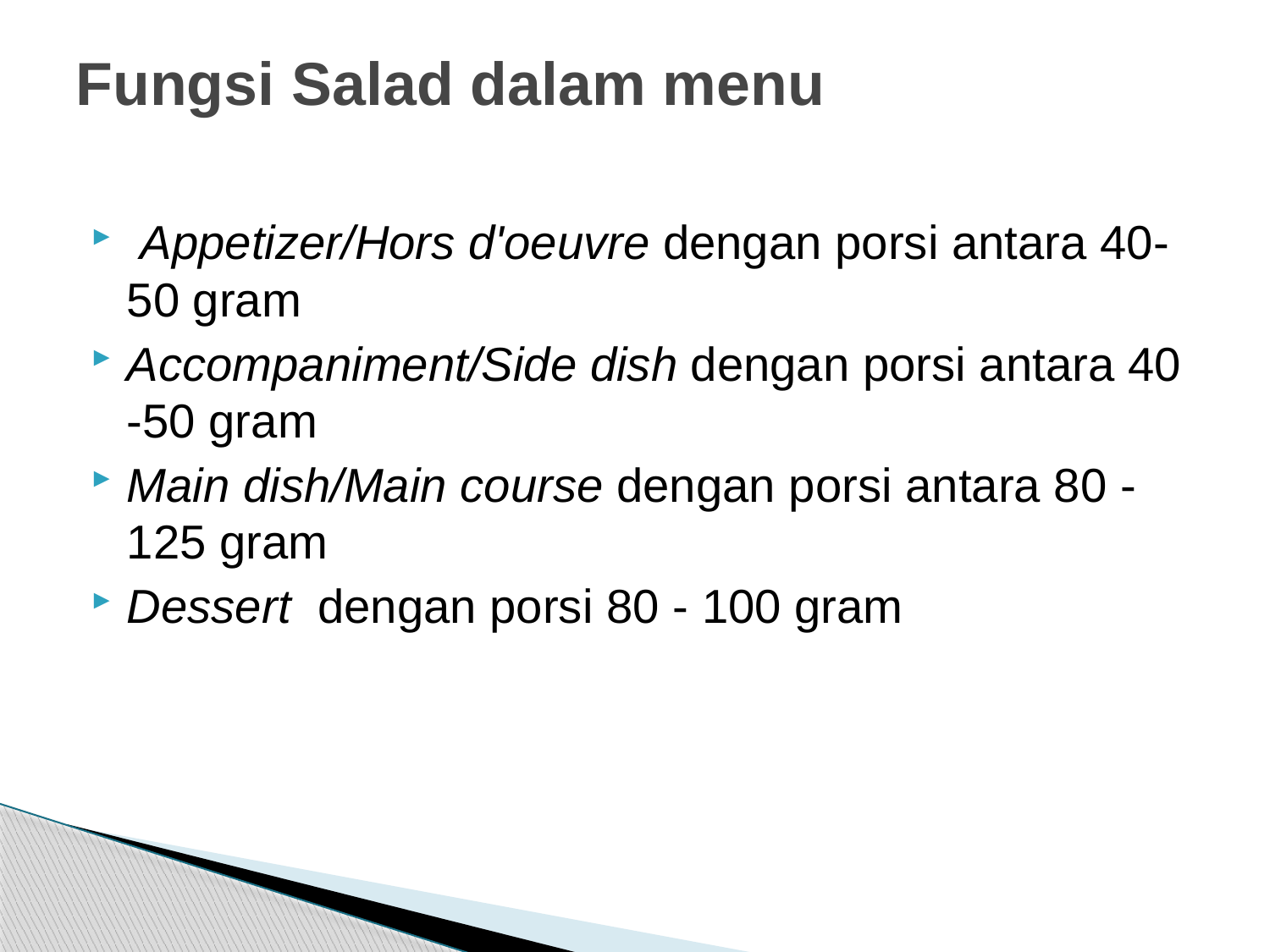

# Fungsi Salad dalam menu
 Appetizer/Hors d'oeuvre dengan porsi antara 40-50 gram
Accompaniment/Side dish dengan porsi antara 40 -50 gram
Main dish/Main course dengan porsi antara 80 - 125 gram
Dessert  dengan porsi 80 - 100 gram